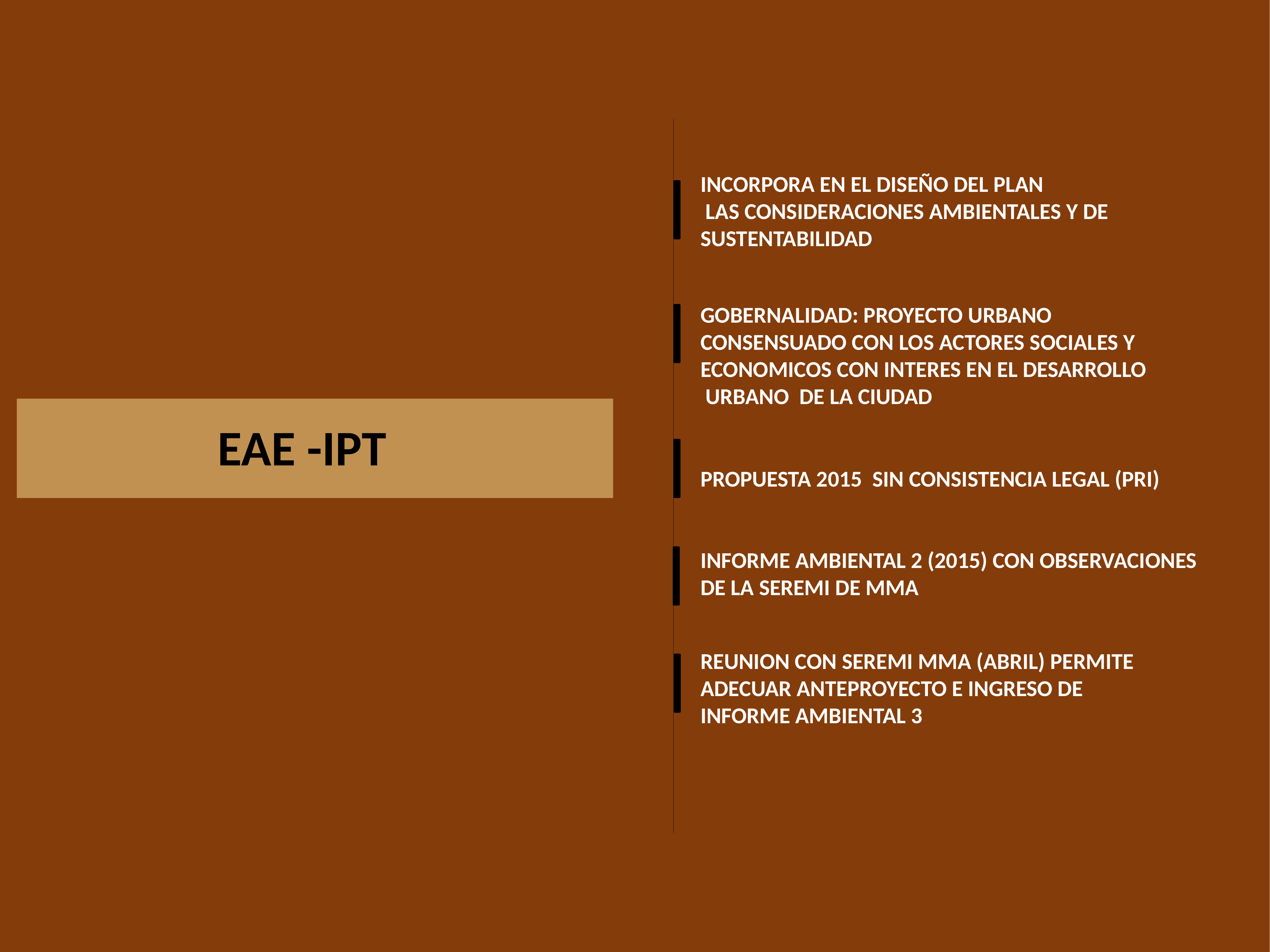

INCORPORA EN EL DISEÑO DEL PLAN
 LAS CONSIDERACIONES AMBIENTALES Y DE SUSTENTABILIDAD

GOBERNALIDAD: PROYECTO URBANO CONSENSUADO CON LOS ACTORES SOCIALES Y ECONOMICOS CON INTERES EN EL DESARROLLO  URBANO  DE LA CIUDAD

EAE -IPT
PROPUESTA 2015  SIN CONSISTENCIA LEGAL (PRI)

INFORME AMBIENTAL 2 (2015) CON OBSERVACIONES DE LA SEREMI DE MMA

REUNION CON SEREMI MMA (ABRIL) PERMITE ADECUAR ANTEPROYECTO E INGRESO DE INFORME AMBIENTAL 3